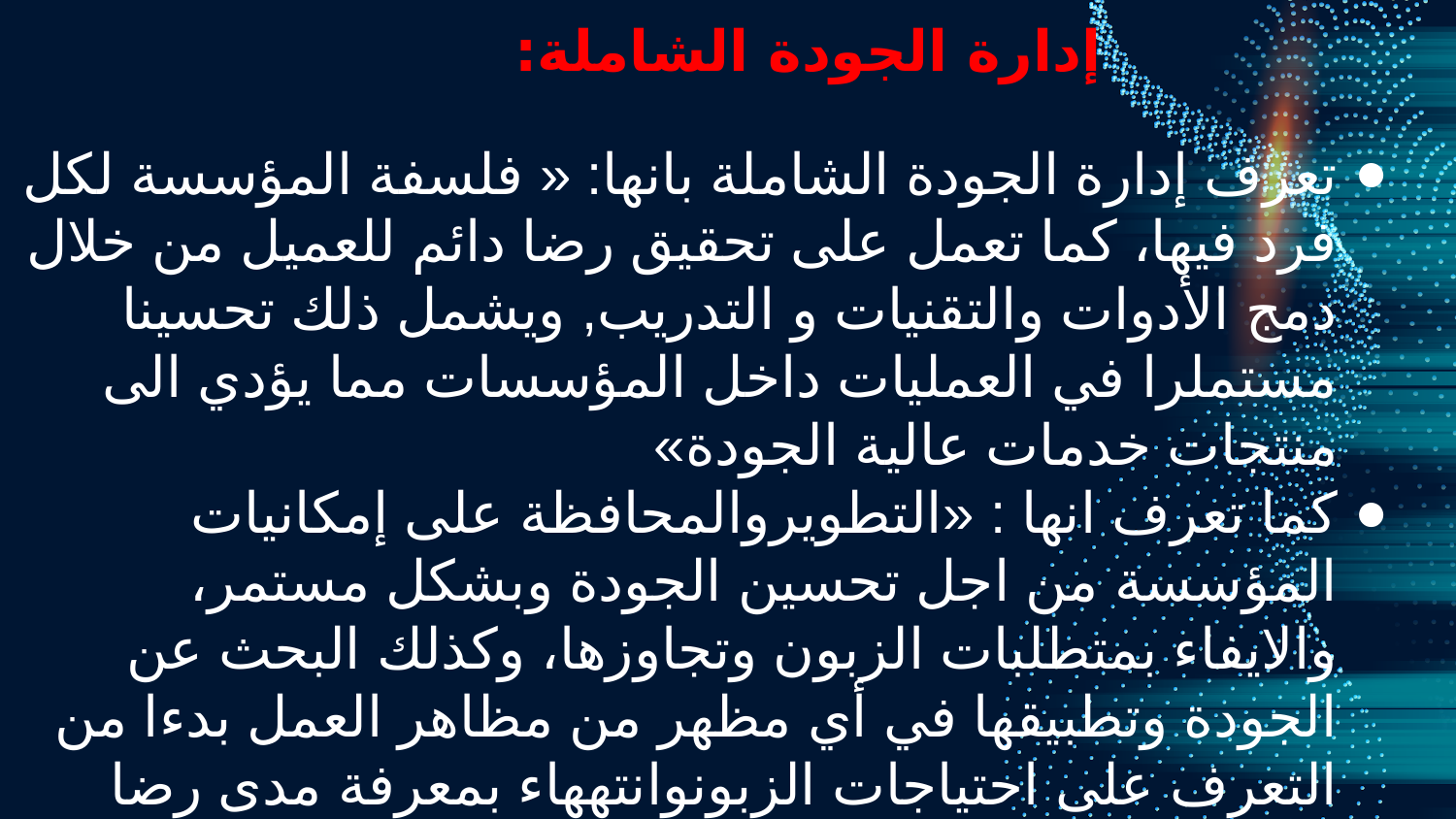

# إدارة الجودة الشاملة:
تعرف إدارة الجودة الشاملة بانها: « فلسفة المؤسسة لكل فرد فيها، كما تعمل على تحقيق رضا دائم للعميل من خلال دمج الأدوات والتقنيات و التدريب, ويشمل ذلك تحسينا مستملرا في العمليات داخل المؤسسات مما يؤدي الى منتجات خدمات عالية الجودة»
كما تعرف انها : «التطويروالمحافظة على إمكانيات المؤسسة من اجل تحسين الجودة وبشكل مستمر، والايفاء بمتطلبات الزبون وتجاوزها، وكذلك البحث عن الجودة وتطبيقها في أي مظهر من مظاهر العمل بدءا من التعرف على احتياجات الزبونوانتههاء بمعرفة مدى رضا الزبون عن الخدمات او المنتجات المقدمة له»